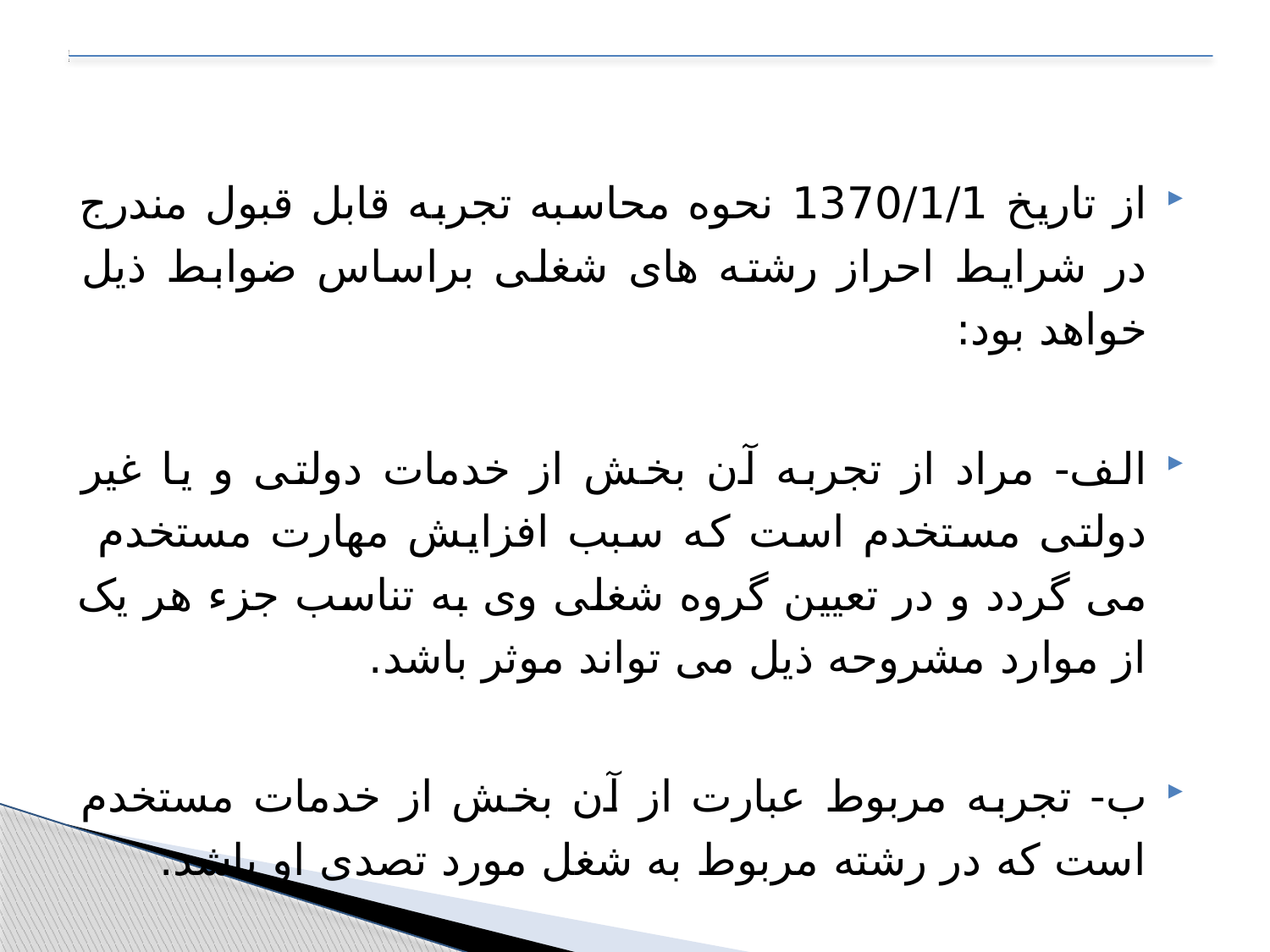

ماده 14
از تاریخ 1370/1/1 نحوه محاسبه تجربه قابل قبول مندرج در شرایط احراز رشته های شغلی براساس ضوابط ذیل خواهد بود:

الف- مراد از تجربه آن بخش از خدمات دولتی و یا غیر دولتی مستخدم است که سبب افزایش مهارت مستخدم  می گردد و در تعیین گروه شغلی وی به تناسب جزء هر یک از موارد مشروحه ذیل می تواند موثر باشد.

ب- تجربه مربوط عبارت از آن بخش از خدمات مستخدم است که در رشته مربوط به شغل مورد تصدی او باشد.